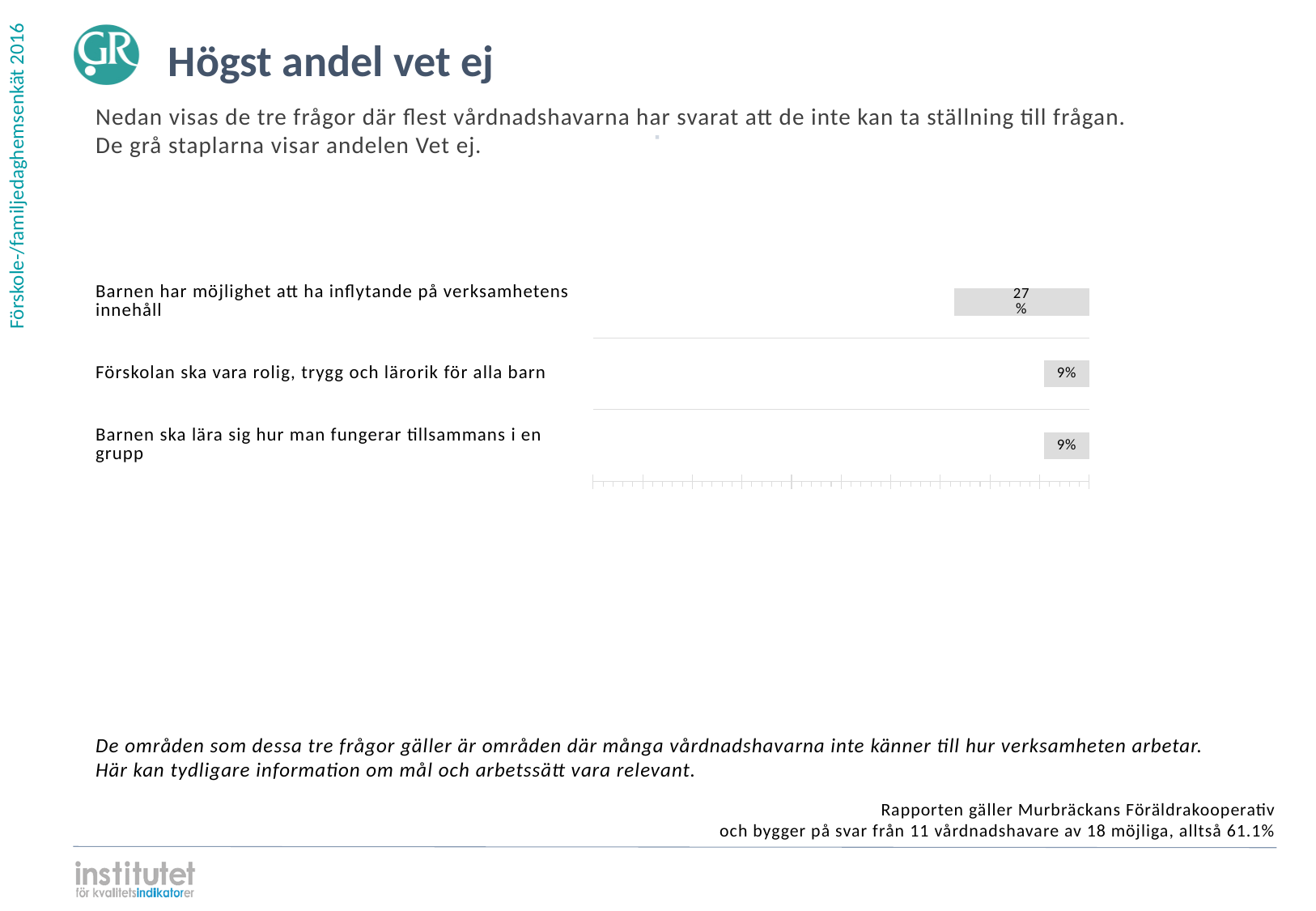

Högst andel vet ej
Nedan visas de tre frågor där flest vårdnadshavarna har svarat att de inte kan ta ställning till frågan.
De grå staplarna visar andelen Vet ej.
⋅
|  |  |  |
| --- | --- | --- |
|  |  |  |
|  |  |  |
|  |  |  |
Barnen har möjlighet att ha inflytande på verksamhetens innehåll

### Chart

| Category |  |  |  |  |
|---|---|---|---|---|
| Barnen har möjlighet att ha inflytande på verksamhetens innehåll | 0.545455 | 0.181818 | 0.0 | 0.272727 |
Förskolan ska vara rolig, trygg och lärorik för alla barn

### Chart

| Category |  |  |  |  |
|---|---|---|---|---|
| Förskolan ska vara rolig, trygg och lärorik för alla barn | 0.545455 | 0.363636 | 0.0 | 0.090909 |
Barnen ska lära sig hur man fungerar tillsammans i en grupp

### Chart

| Category |  |  |  |  |
|---|---|---|---|---|
| Barnen ska lära sig hur man fungerar tillsammans i en grupp | 0.818182 | 0.090909 | 0.0 | 0.090909 |
De områden som dessa tre frågor gäller är områden där många vårdnadshavarna inte känner till hur verksamheten arbetar. Här kan tydligare information om mål och arbetssätt vara relevant.
Rapporten gäller Murbräckans Föräldrakooperativ
och bygger på svar från 11 vårdnadshavare av 18 möjliga, alltså 61.1%